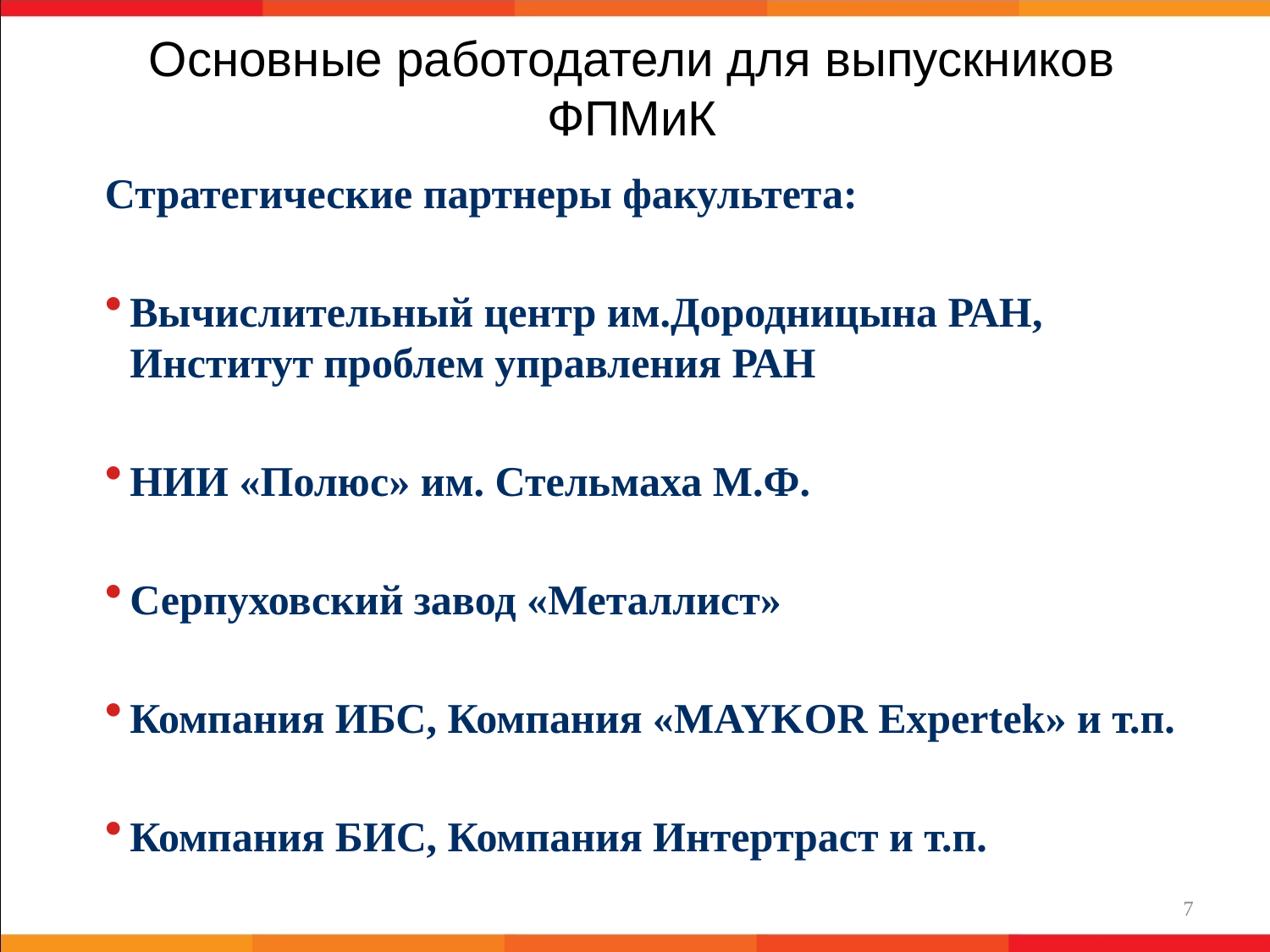

Основные работодатели для выпускников ФПМиК
Стратегические партнеры факультета:

Вычислительный центр им.Дородницына РАН, Институт проблем управления РАН

НИИ «Полюс» им. Стельмаха М.Ф.

Серпуховский завод «Металлист»

Компания ИБС, Компания «MAYKOR Expertek» и т.п.

Компания БИС, Компания Интертраст и т.п.

7